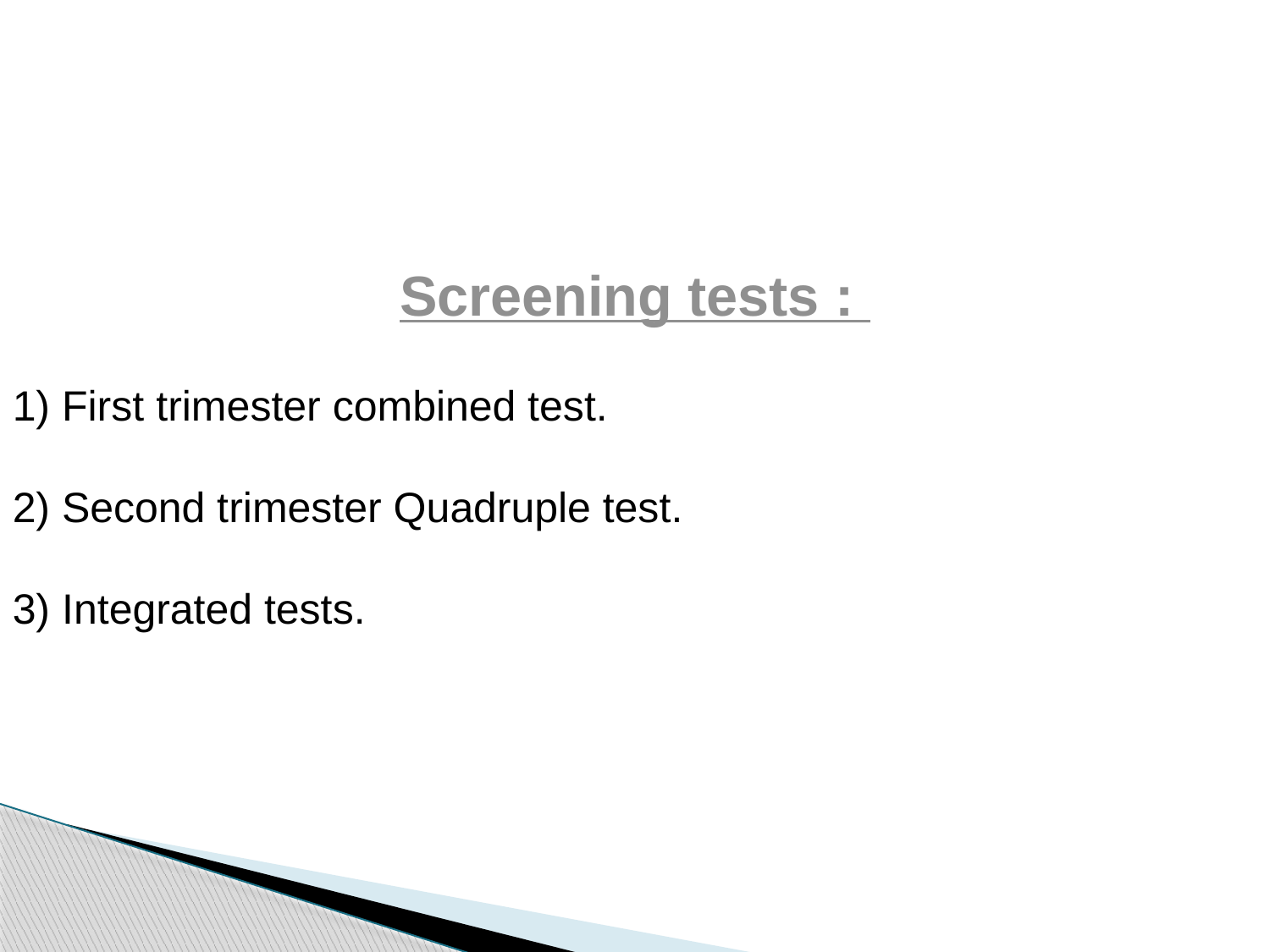

Screening tests :

1) First trimester combined test.

2) Second trimester Quadruple test.

3) Integrated tests.